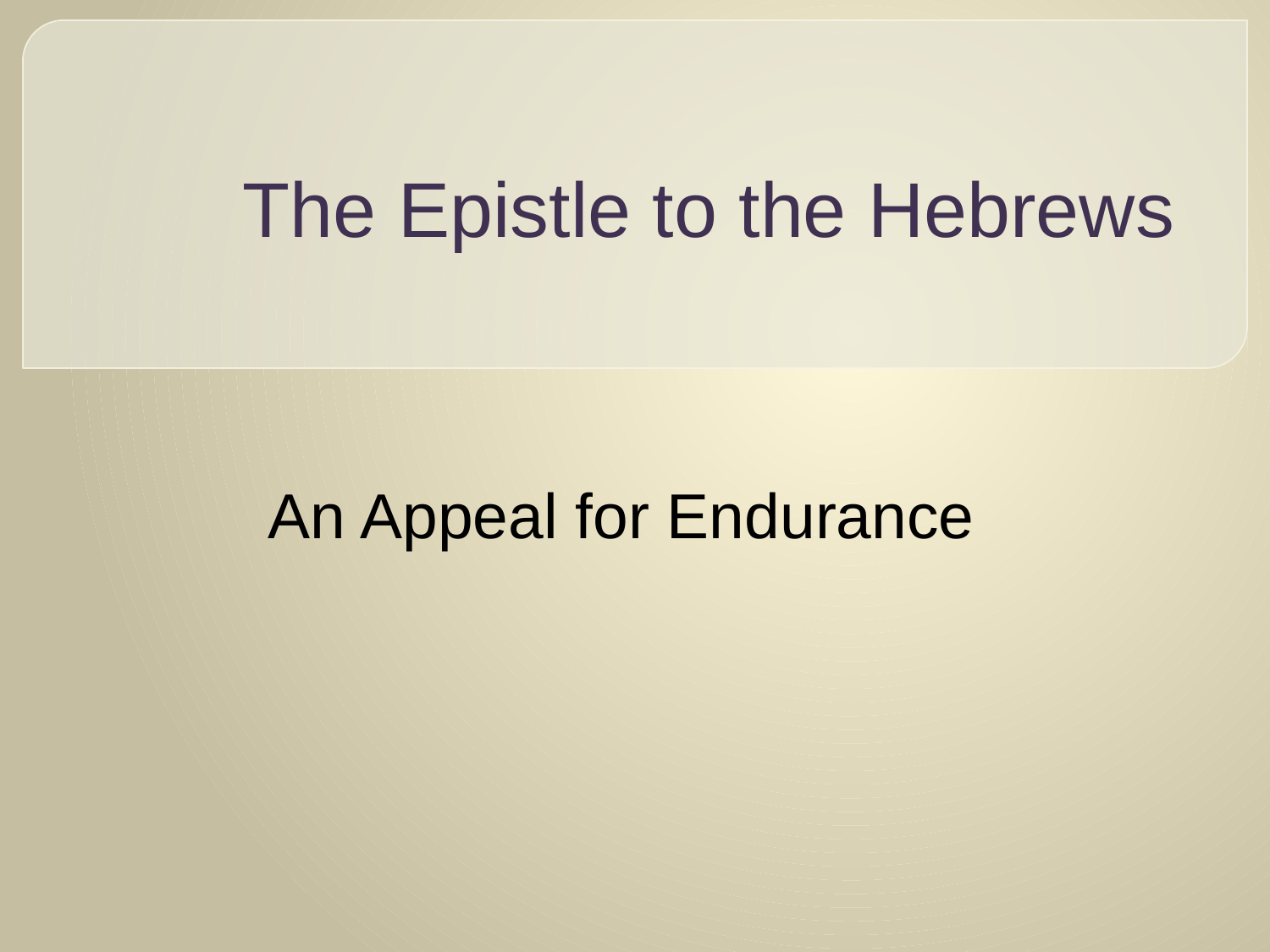

# The Epistle to the Hebrews
An Appeal for Endurance